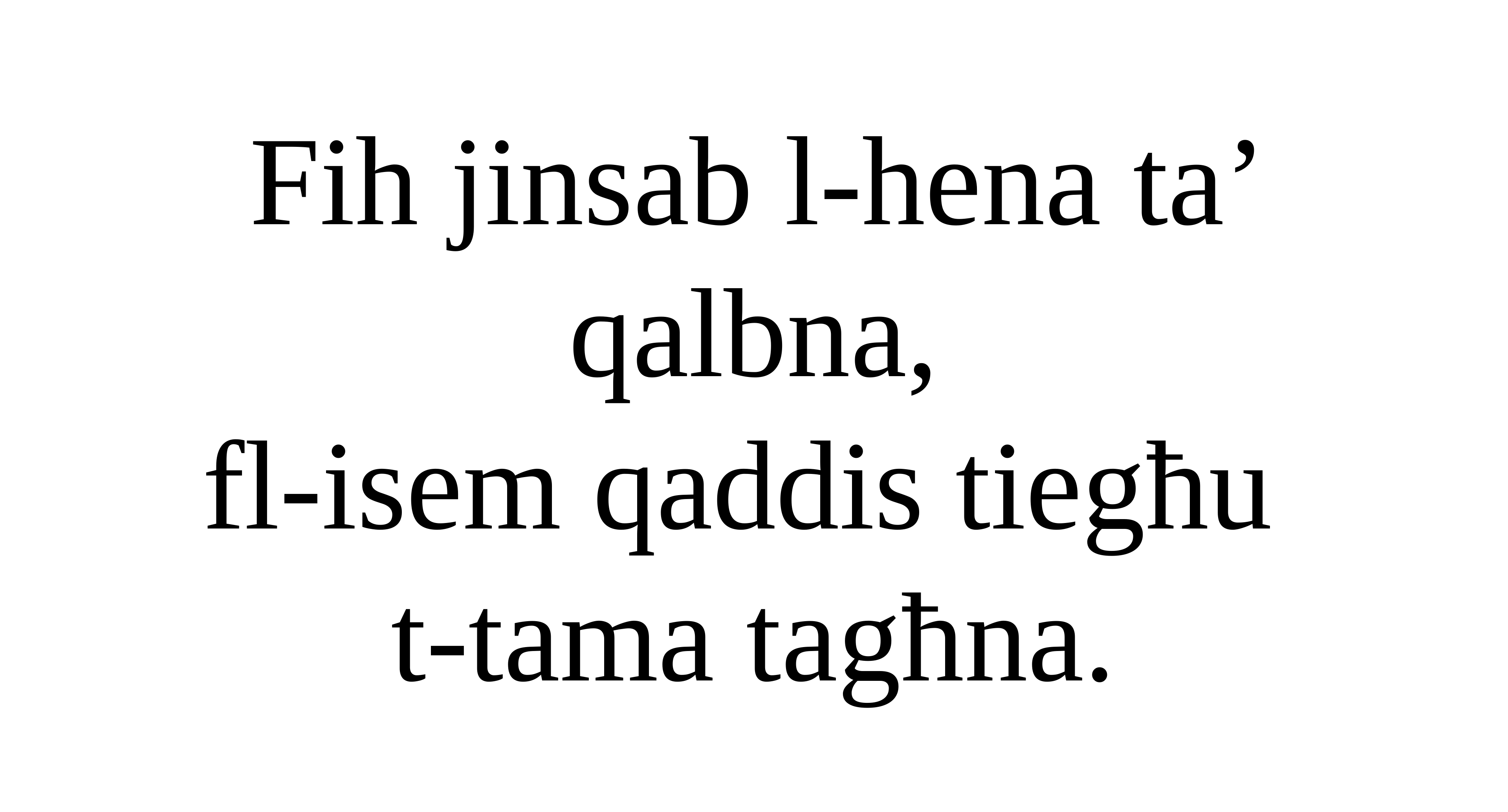

Fih jinsab l-hena ta’ qalbna,
fl-isem qaddis tiegħu
t-tama tagħna.